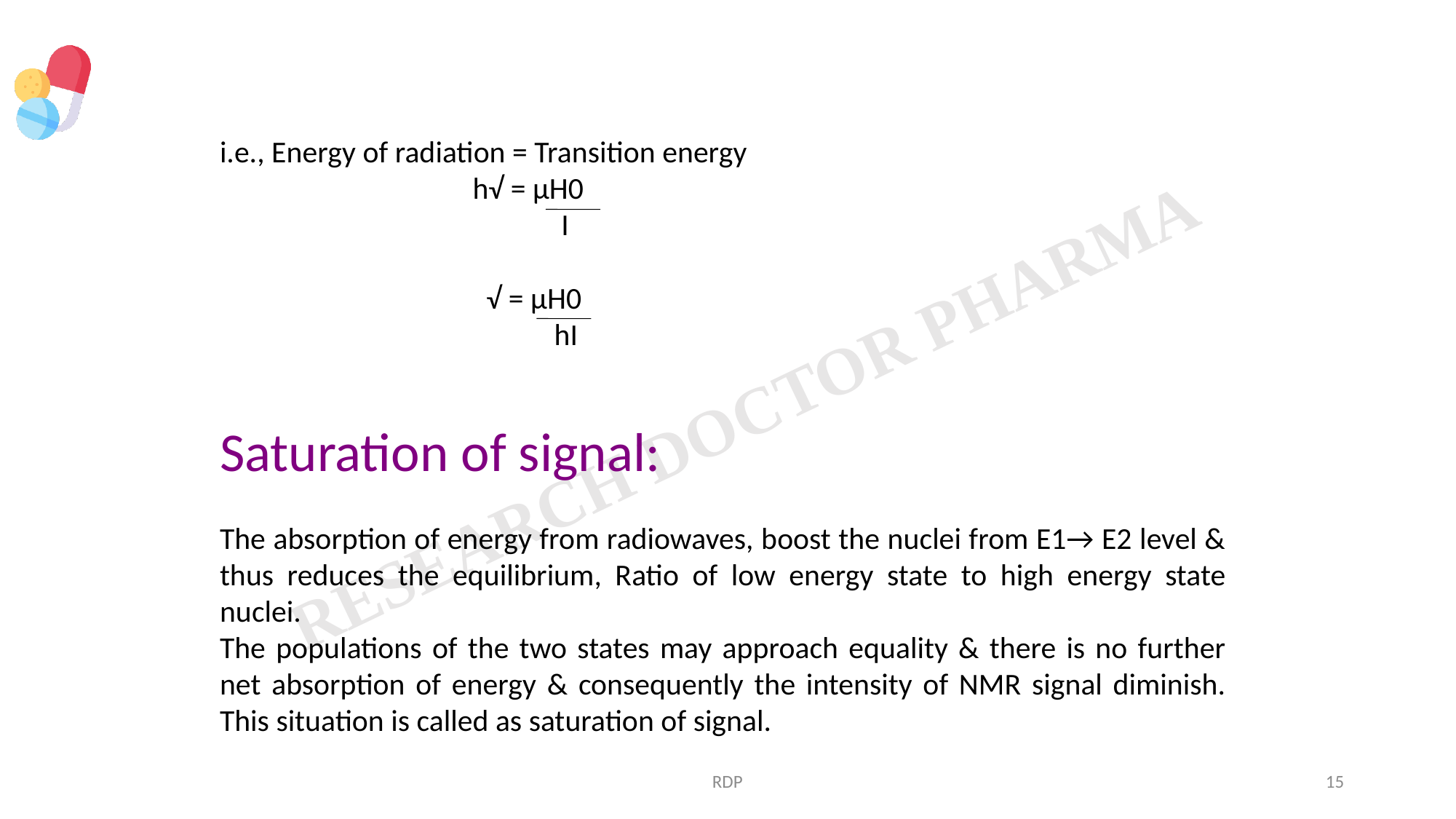

i.e., Energy of radiation = Transition energy
		     h√ = µH0
          			  I

		       √ = µH0
          			 hI

Saturation of signal:

The absorption of energy from radiowaves, boost the nuclei from E1→ E2 level & thus reduces the equilibrium, Ratio of low energy state to high energy state nuclei.
The populations of the two states may approach equality & there is no further net absorption of energy & consequently the intensity of NMR signal diminish. This situation is called as saturation of signal.

RDP
15